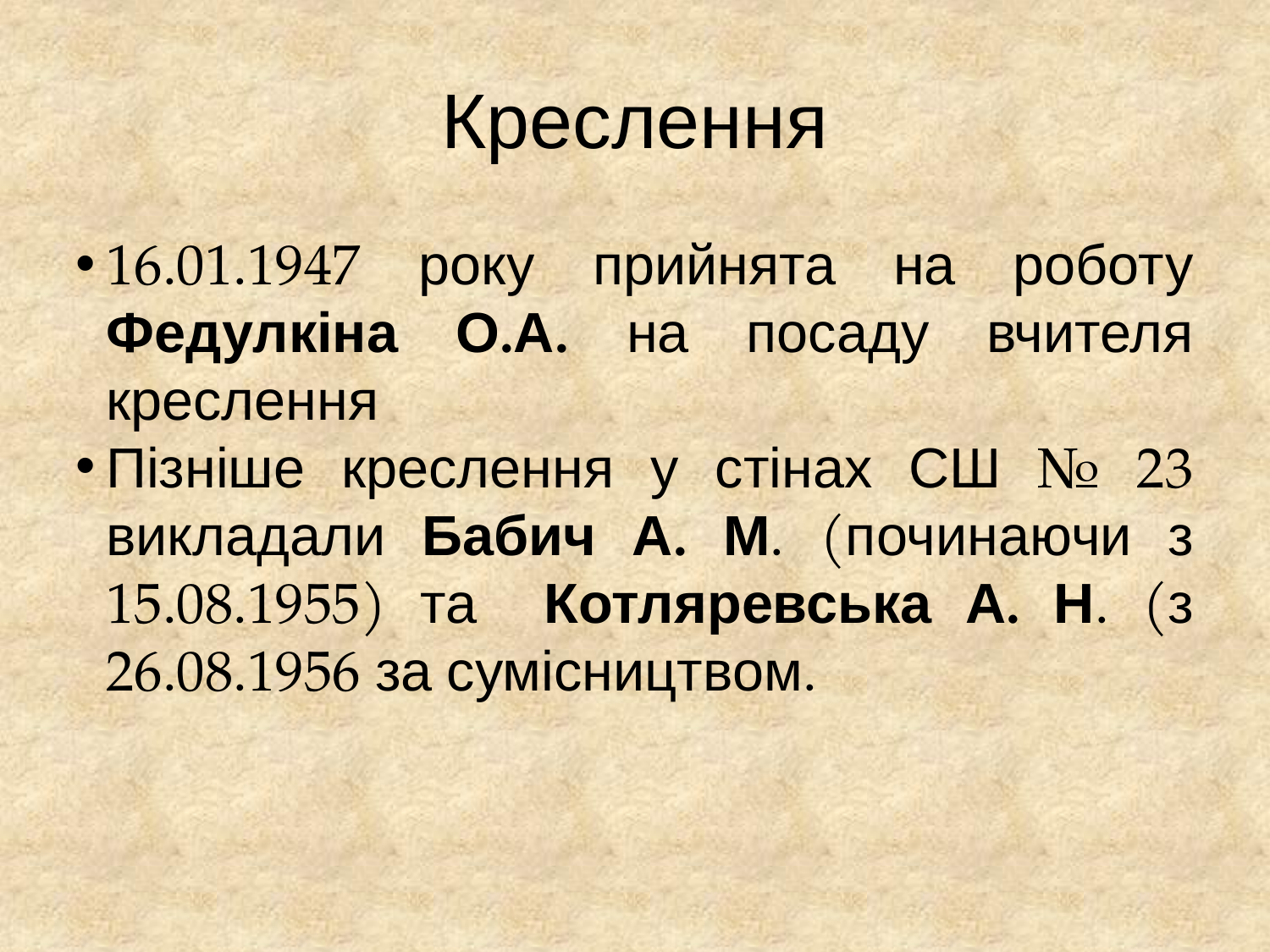

Креслення
16.01.1947 року прийнята на роботу Федулкіна О.А. на посаду вчителя креслення
Пізніше креслення у стінах СШ № 23 викладали Бабич А. М. (починаючи з 15.08.1955) та  Котляревська А. Н. (з 26.08.1956 за сумісництвом.